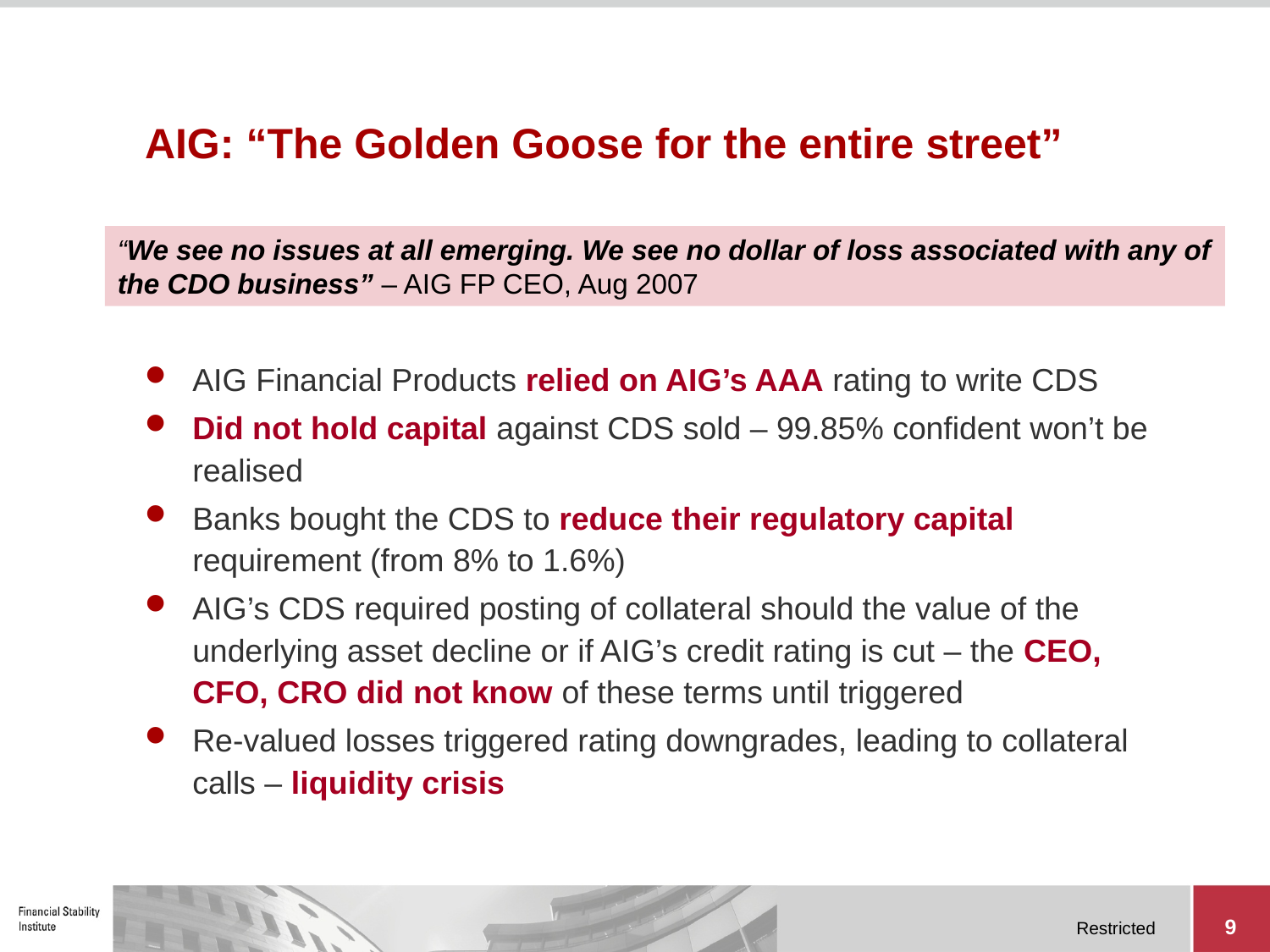

# AIG: “The Golden Goose for the entire street”
“We see no issues at all emerging. We see no dollar of loss associated with any of the CDO business” – AIG FP CEO, Aug 2007
AIG Financial Products relied on AIG’s AAA rating to write CDS
Did not hold capital against CDS sold – 99.85% confident won’t be realised
Banks bought the CDS to reduce their regulatory capital requirement (from 8% to 1.6%)
AIG’s CDS required posting of collateral should the value of the underlying asset decline or if AIG’s credit rating is cut – the CEO, CFO, CRO did not know of these terms until triggered
Re-valued losses triggered rating downgrades, leading to collateral calls – liquidity crisis
9